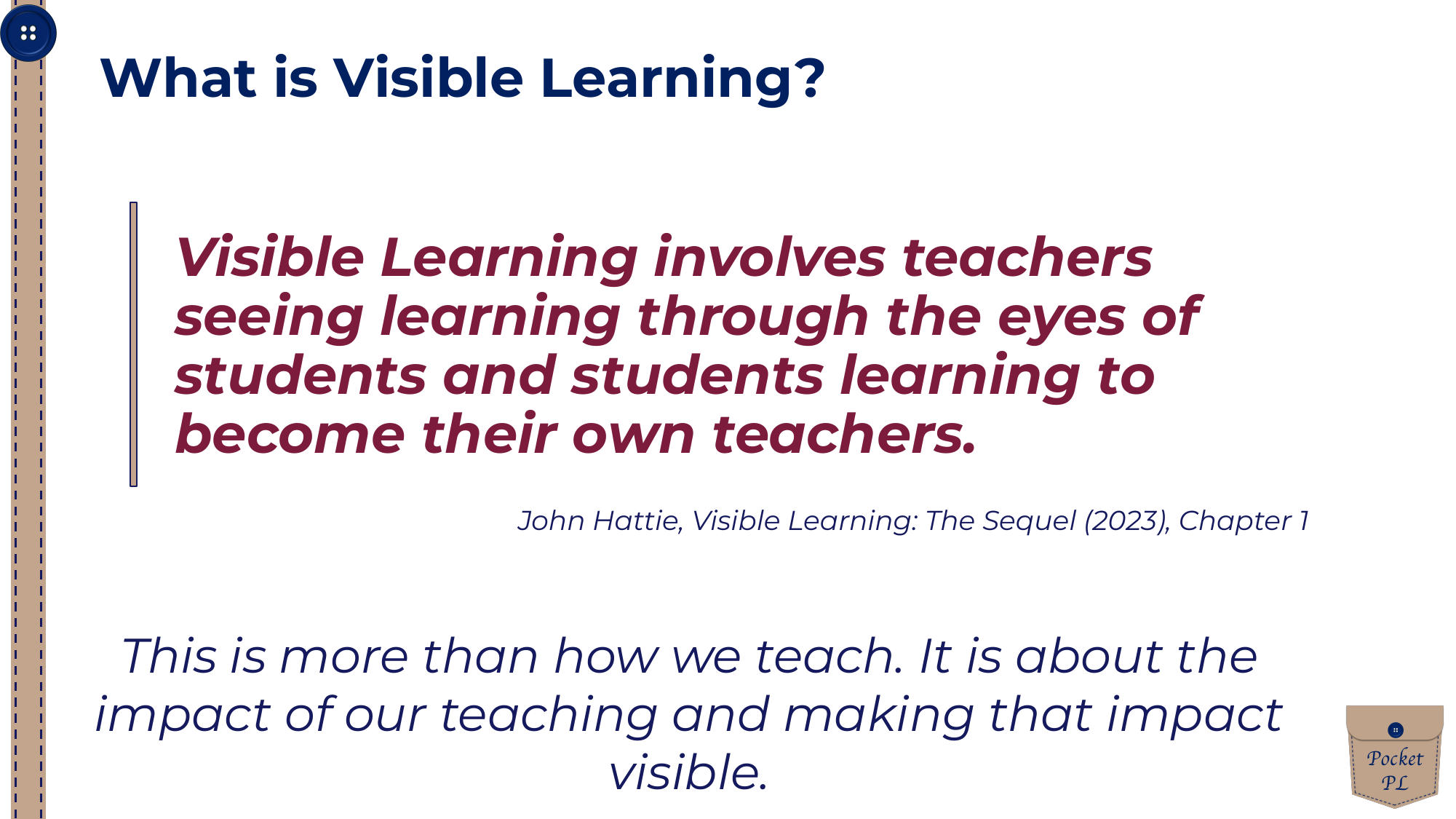

What is Visible Learning?

Visible Learning involves teachers seeing learning through the eyes of students and students learning to become their own teachers.

John Hattie, Visible Learning: The Sequel (2023), Chapter 1
This is more than how we teach. It is about the impact of our teaching and making that impact visible.